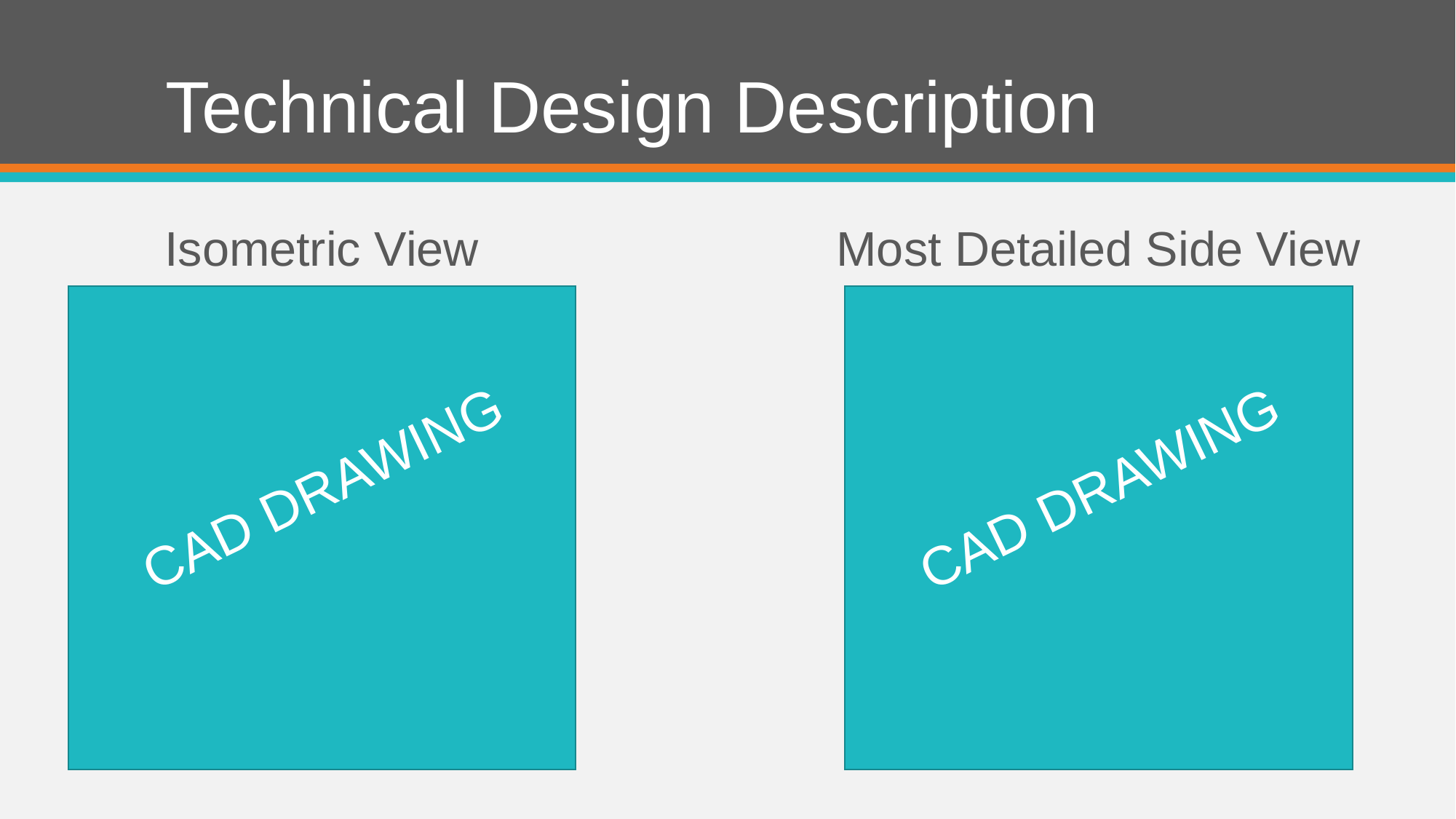

# Technical Design Description
Isometric View
Most Detailed Side View

CAD DRAWING
CAD DRAWING